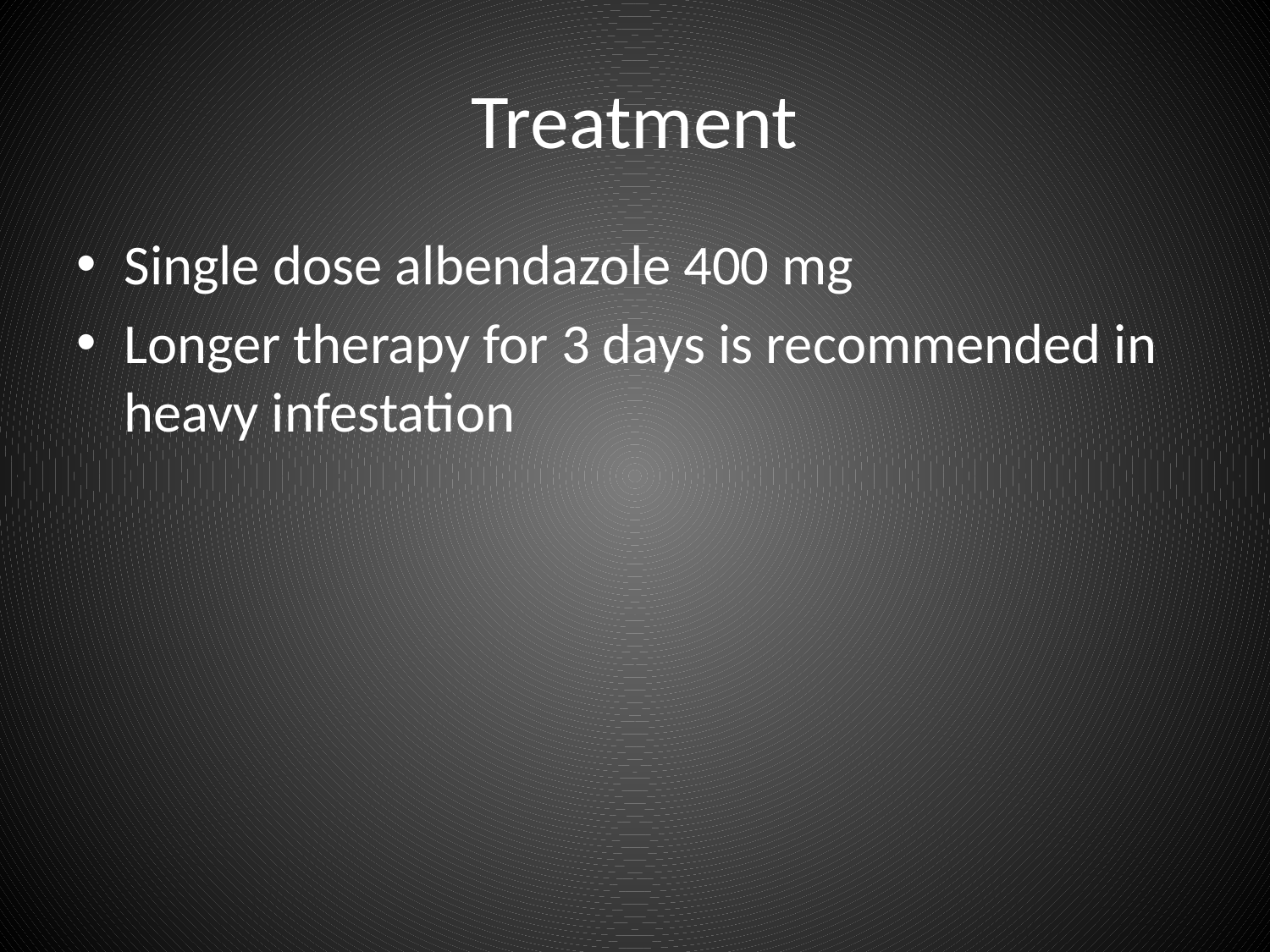

# Treatment
Single dose albendazole 400 mg
Longer therapy for 3 days is recommended in heavy infestation